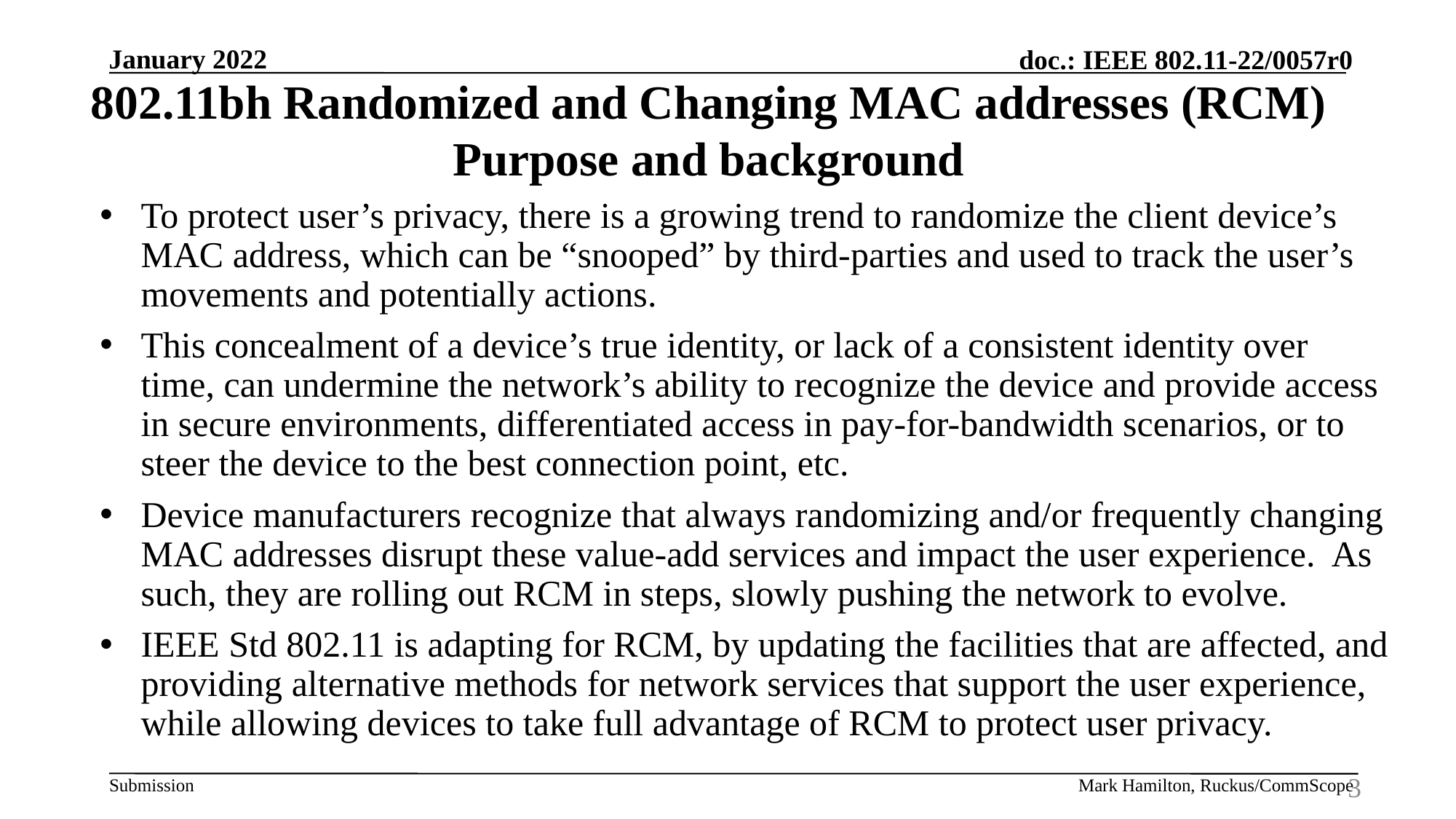

# 802.11bh Randomized and Changing MAC addresses (RCM) Purpose and background
To protect user’s privacy, there is a growing trend to randomize the client device’s MAC address, which can be “snooped” by third-parties and used to track the user’s movements and potentially actions.
This concealment of a device’s true identity, or lack of a consistent identity over time, can undermine the network’s ability to recognize the device and provide access in secure environments, differentiated access in pay-for-bandwidth scenarios, or to steer the device to the best connection point, etc.
Device manufacturers recognize that always randomizing and/or frequently changing MAC addresses disrupt these value-add services and impact the user experience.  As such, they are rolling out RCM in steps, slowly pushing the network to evolve.
IEEE Std 802.11 is adapting for RCM, by updating the facilities that are affected, and providing alternative methods for network services that support the user experience, while allowing devices to take full advantage of RCM to protect user privacy.
3